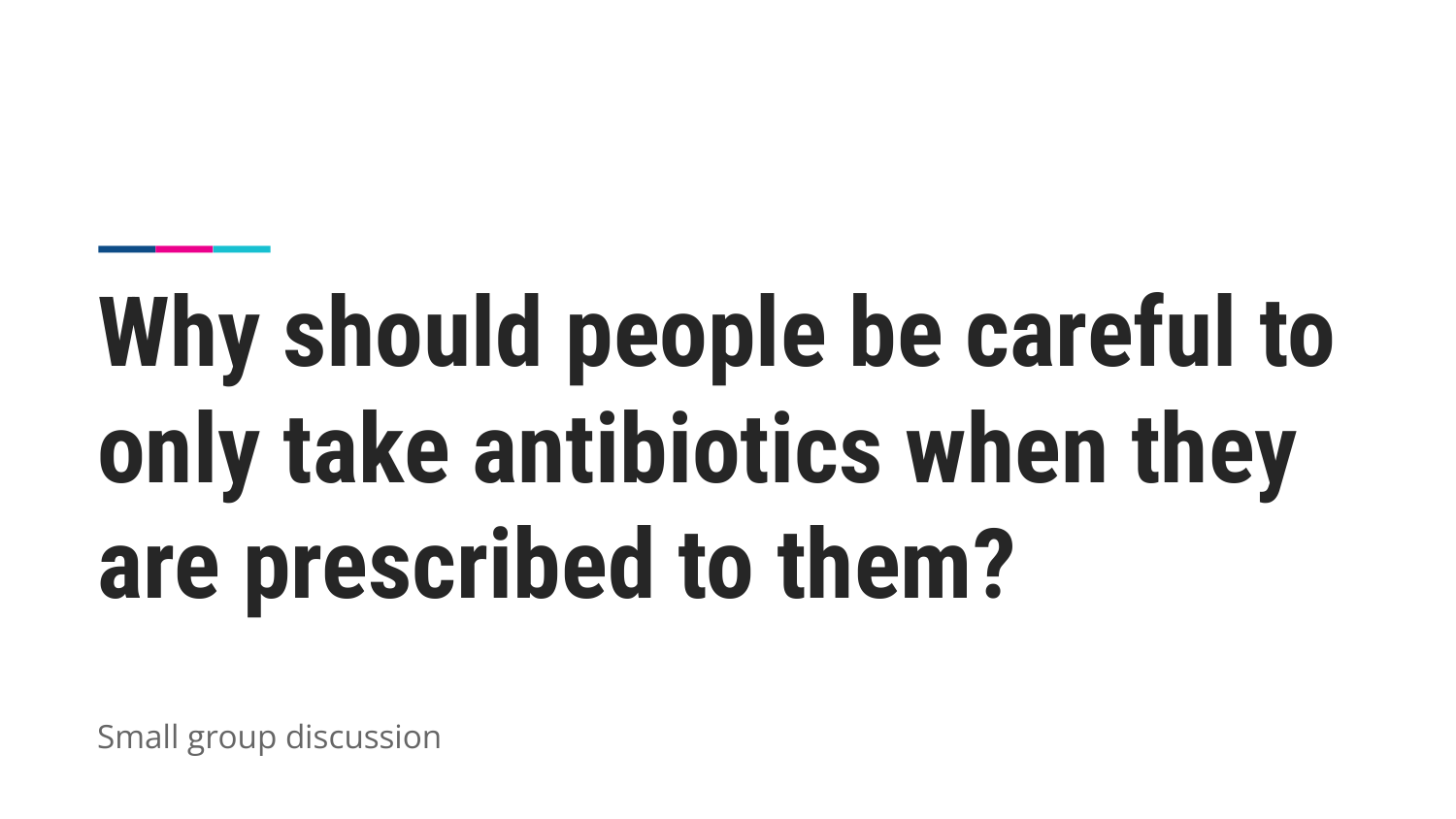

# Why should people be careful to only take antibiotics when they are prescribed to them?
Small group discussion